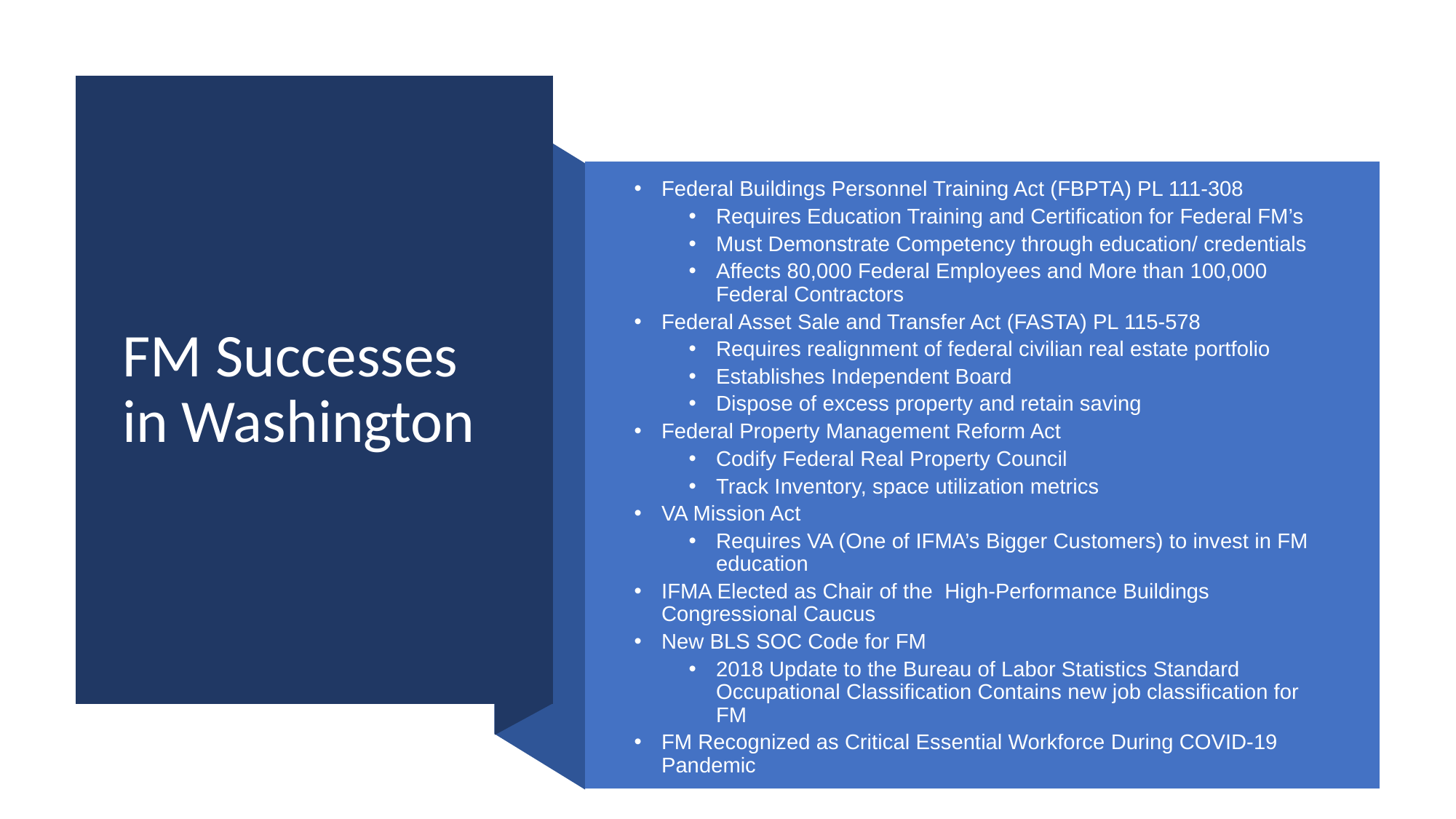

# FM Successes in Washington

Federal Buildings Personnel Training Act (FBPTA) PL 111-308
Requires Education Training and Certification for Federal FM’s
Must Demonstrate Competency through education/ credentials
Affects 80,000 Federal Employees and More than 100,000 Federal Contractors
Federal Asset Sale and Transfer Act (FASTA) PL 115-578
Requires realignment of federal civilian real estate portfolio
Establishes Independent Board
Dispose of excess property and retain saving
Federal Property Management Reform Act
Codify Federal Real Property Council
Track Inventory, space utilization metrics
VA Mission Act
Requires VA (One of IFMA’s Bigger Customers) to invest in FM education
IFMA Elected as Chair of the  High-Performance Buildings Congressional Caucus
New BLS SOC Code for FM
2018 Update to the Bureau of Labor Statistics Standard Occupational Classification Contains new job classification for FM
FM Recognized as Critical Essential Workforce During COVID-19 Pandemic